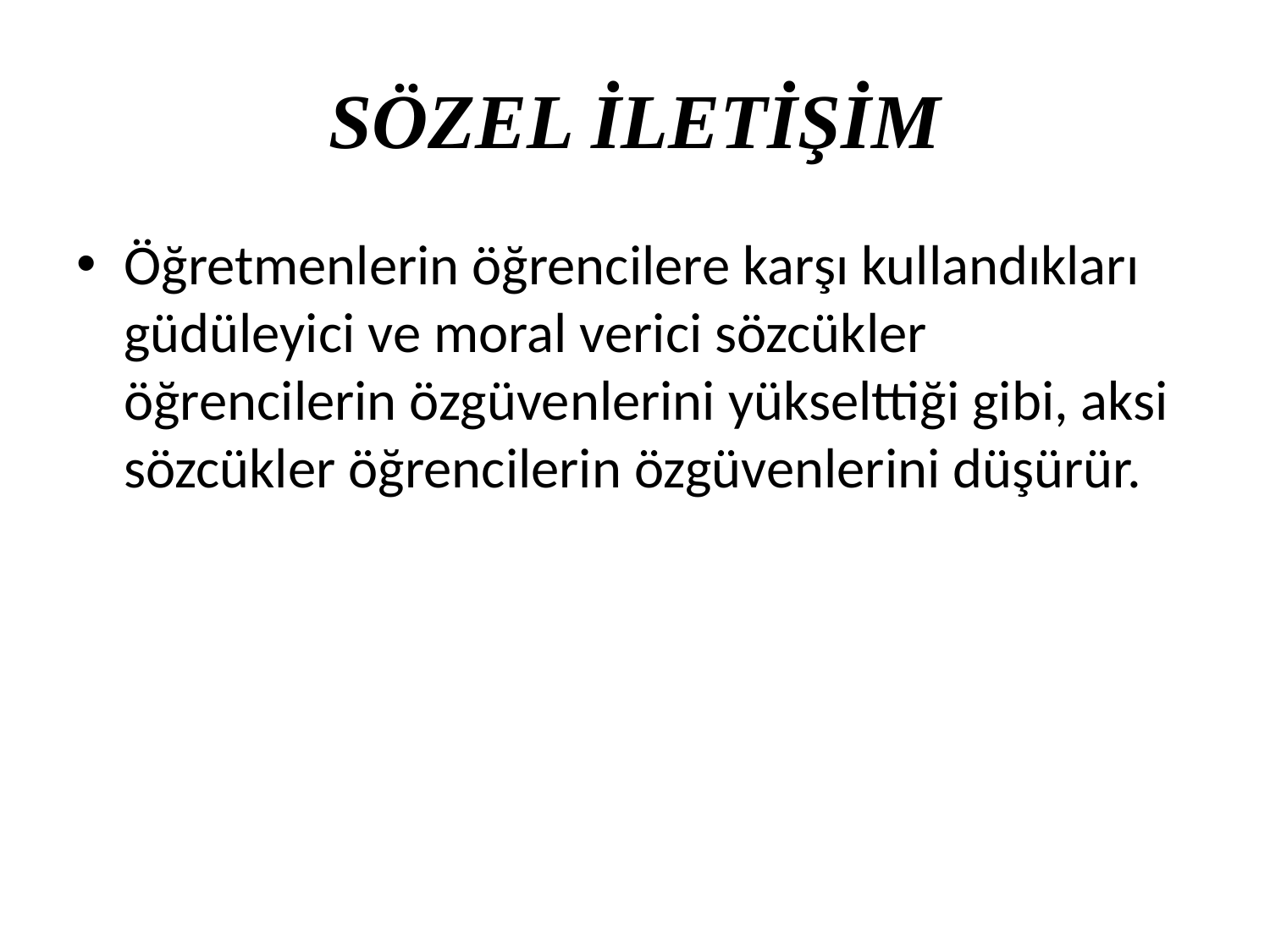

# SÖZEL İLETİŞİM
Öğretmenlerin öğrencilere karşı kullandıkları güdüleyici ve moral verici sözcükler öğrencilerin özgüvenlerini yükselttiği gibi, aksi sözcükler öğrencilerin özgüvenlerini düşürür.